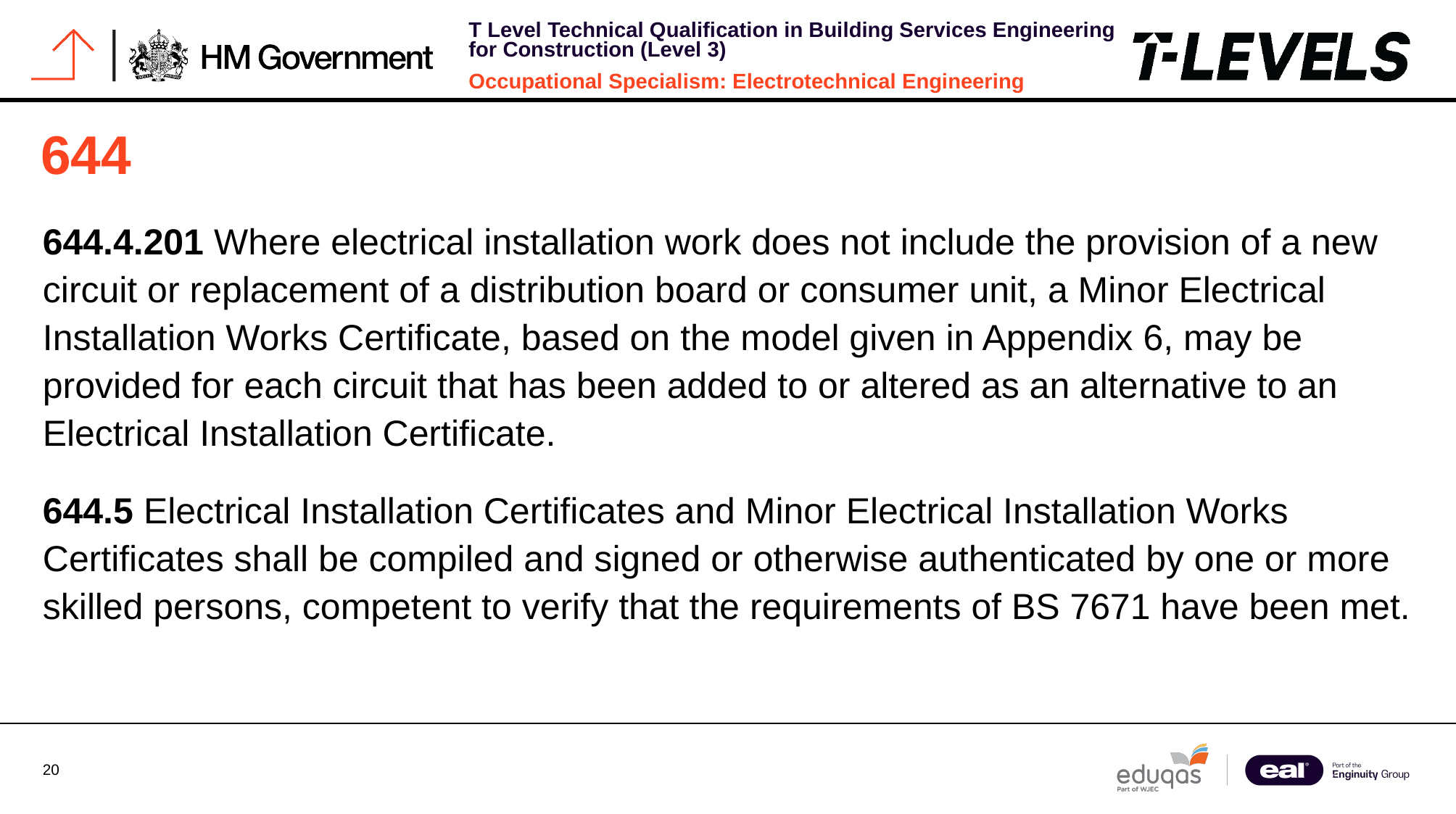

# 644
644.4.201 Where electrical installation work does not include the provision of a new circuit or replacement of a distribution board or consumer unit, a Minor Electrical Installation Works Certificate, based on the model given in Appendix 6, may be provided for each circuit that has been added to or altered as an alternative to an Electrical Installation Certificate.
644.5 Electrical Installation Certificates and Minor Electrical Installation Works Certificates shall be compiled and signed or otherwise authenticated by one or more skilled persons, competent to verify that the requirements of BS 7671 have been met.